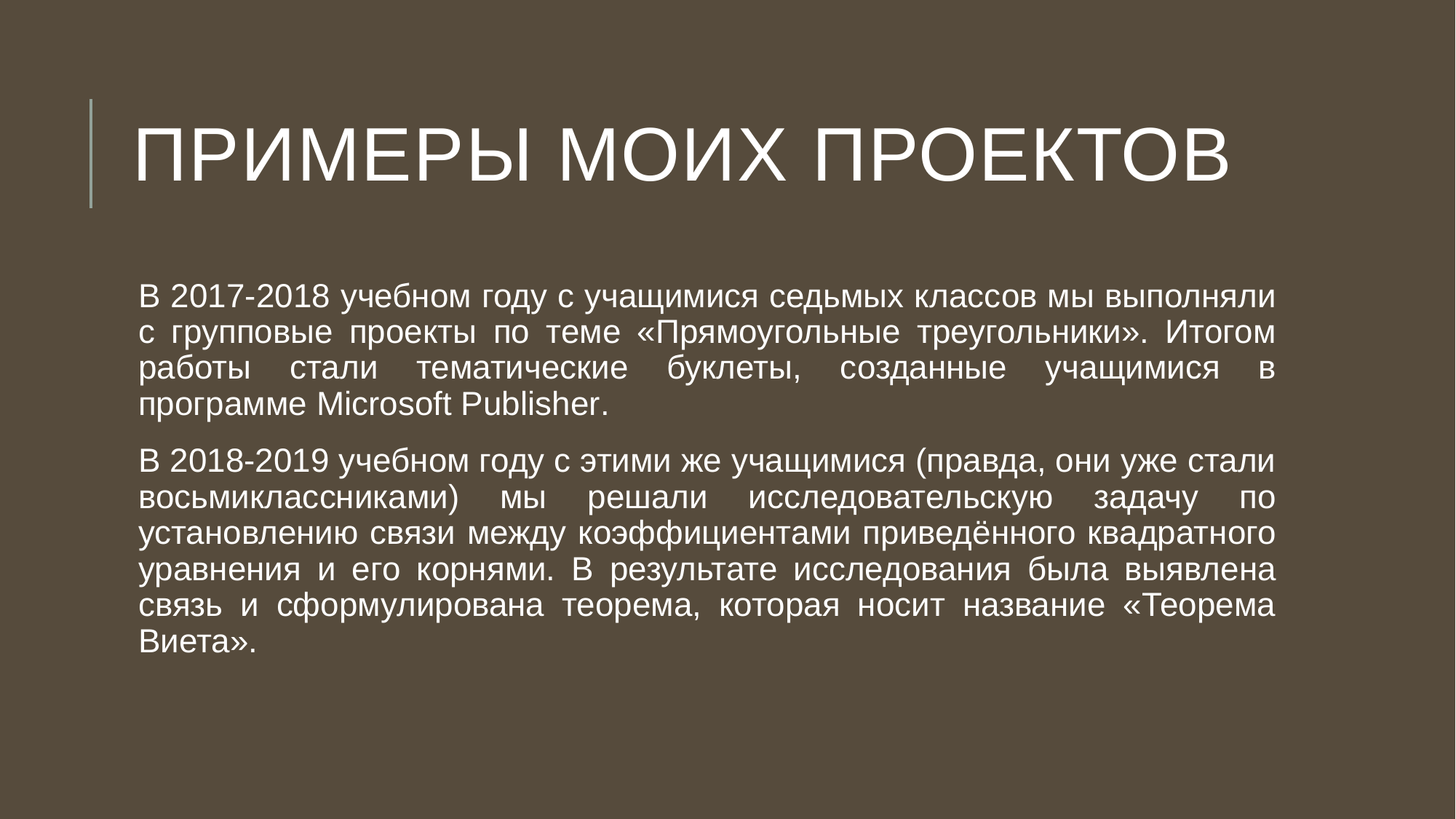

# Примеры моих проектов
В 2017-2018 учебном году с учащимися седьмых классов мы выполняли с групповые проекты по теме «Прямоугольные треугольники». Итогом работы стали тематические буклеты, созданные учащимися в программе Microsoft Publisher.
В 2018-2019 учебном году с этими же учащимися (правда, они уже стали восьмиклассниками) мы решали исследовательскую задачу по установлению связи между коэффициентами приведённого квадратного уравнения и его корнями. В результате исследования была выявлена связь и сформулирована теорема, которая носит название «Теорема Виета».